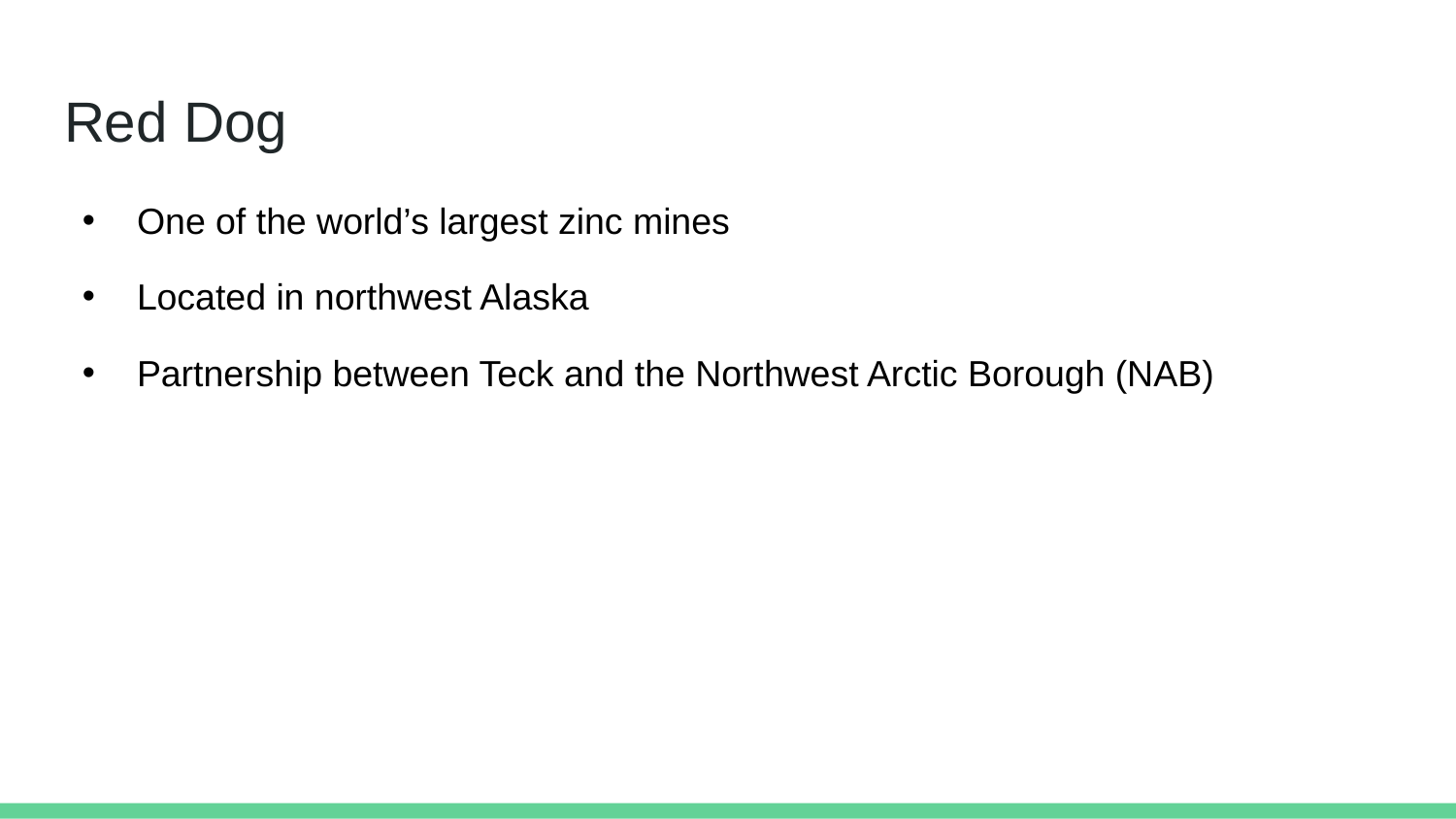

# Red Dog
One of the world’s largest zinc mines
Located in northwest Alaska
Partnership between Teck and the Northwest Arctic Borough (NAB)